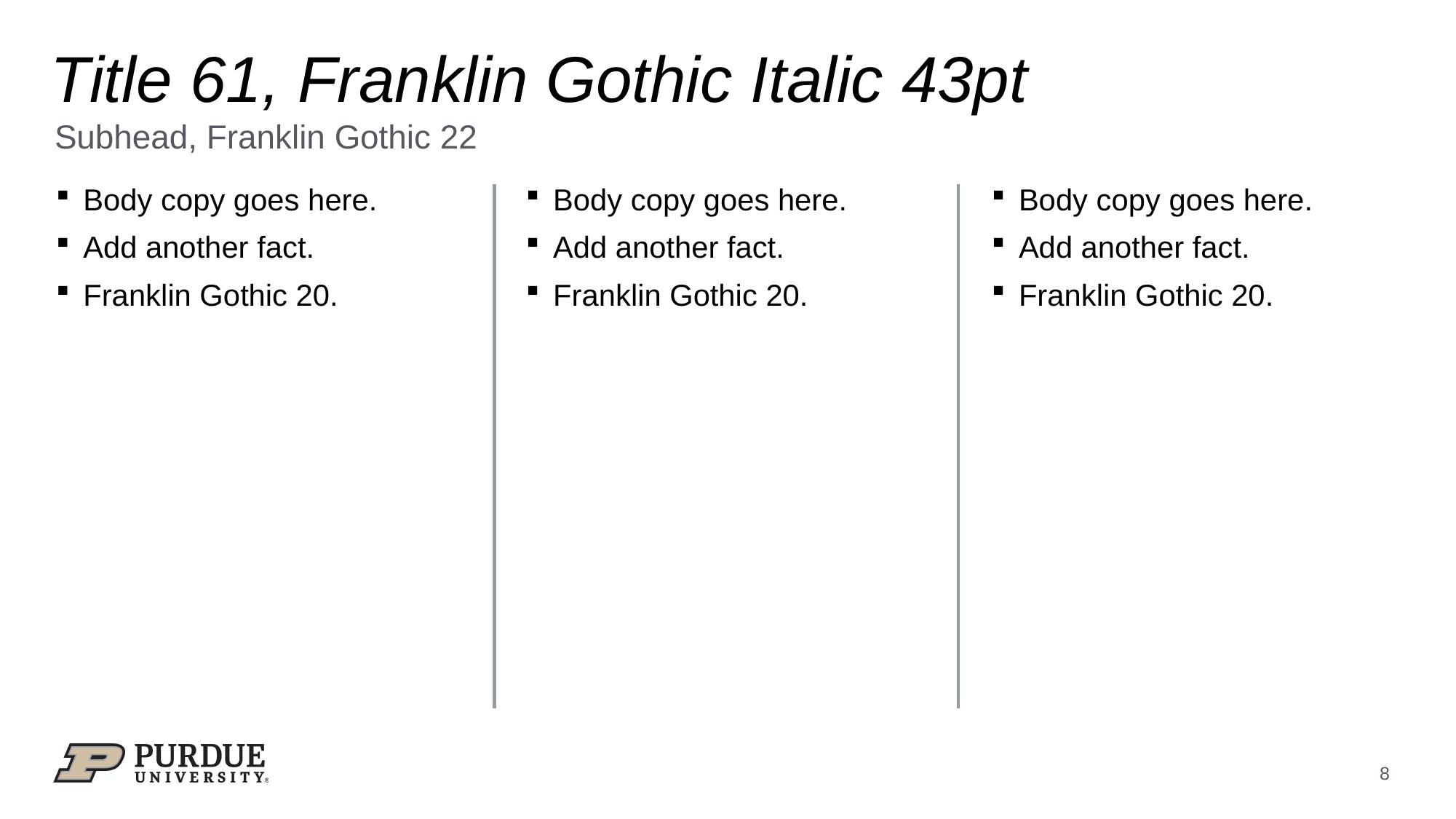

# Title 61, Franklin Gothic Italic 43pt
Subhead, Franklin Gothic 22
Body copy goes here.
Add another fact.
Franklin Gothic 20.

Body copy goes here.
Add another fact.
Franklin Gothic 20.

Body copy goes here.
Add another fact.
Franklin Gothic 20.
8